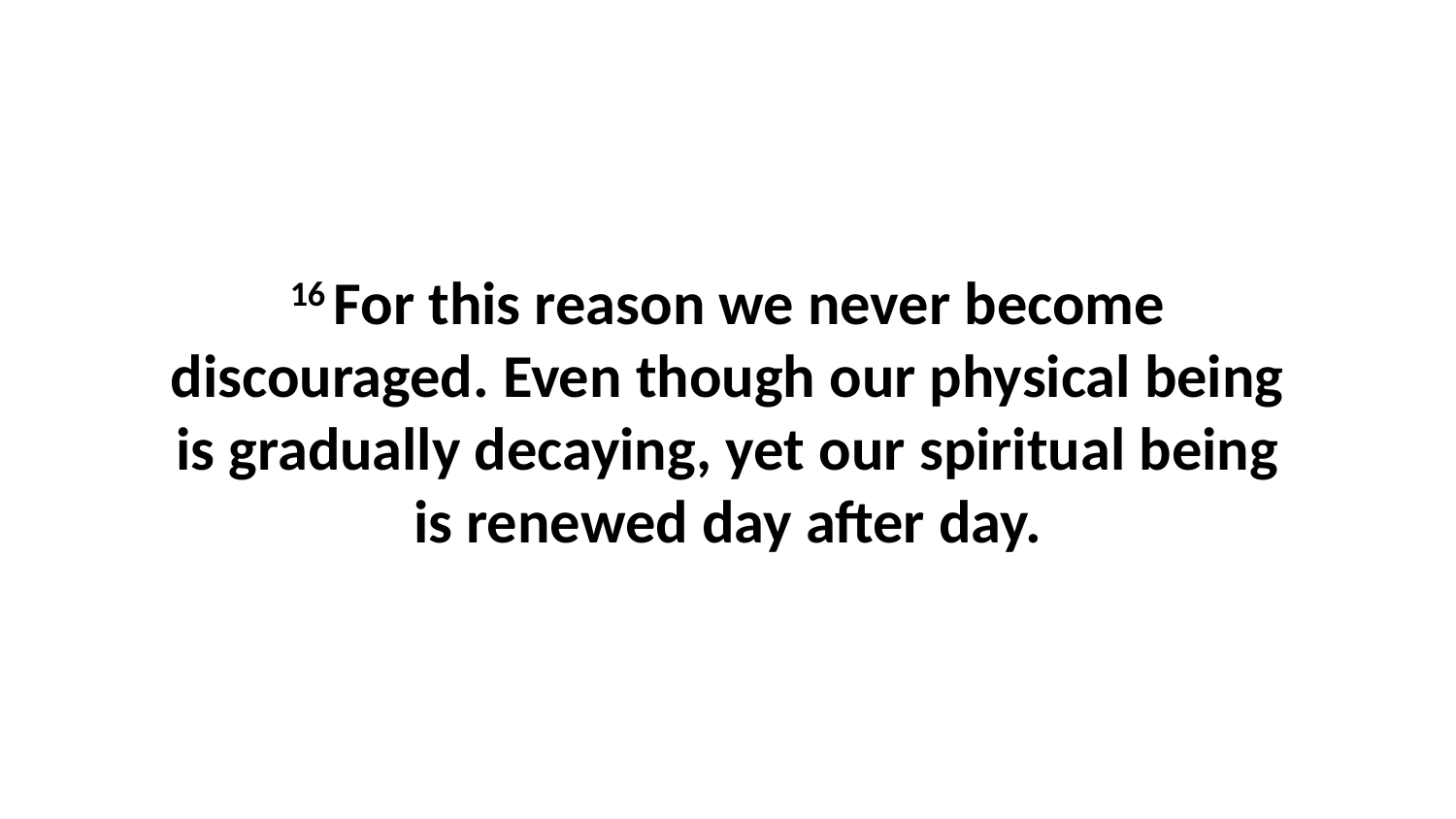

16 For this reason we never become discouraged. Even though our physical being is gradually decaying, yet our spiritual being is renewed day after day.